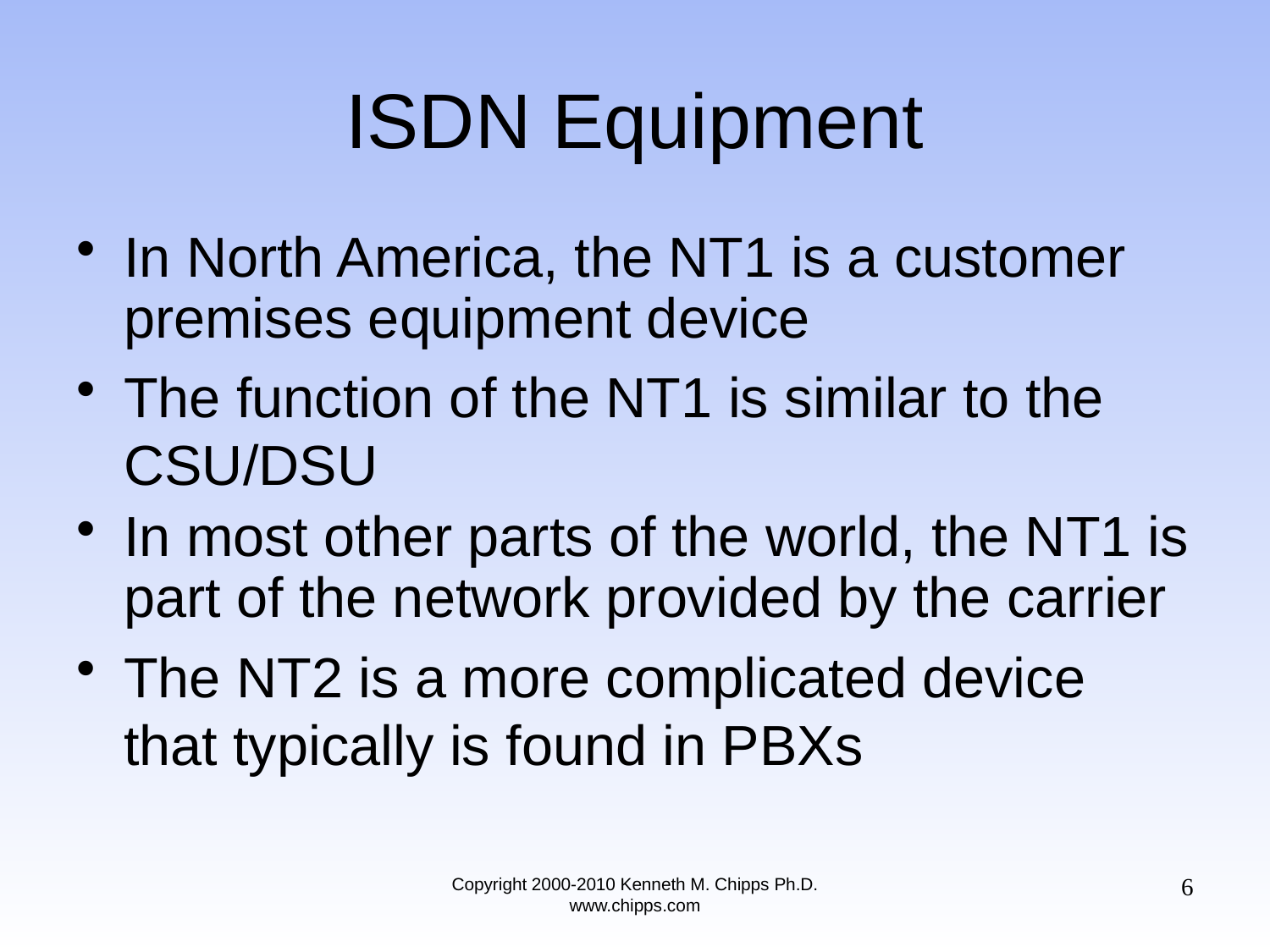

# ISDN Equipment
In North America, the NT1 is a customer premises equipment device
The function of the NT1 is similar to the CSU/DSU
In most other parts of the world, the NT1 is part of the network provided by the carrier
The NT2 is a more complicated device that typically is found in PBXs
6
Copyright 2000-2010 Kenneth M. Chipps Ph.D. www.chipps.com